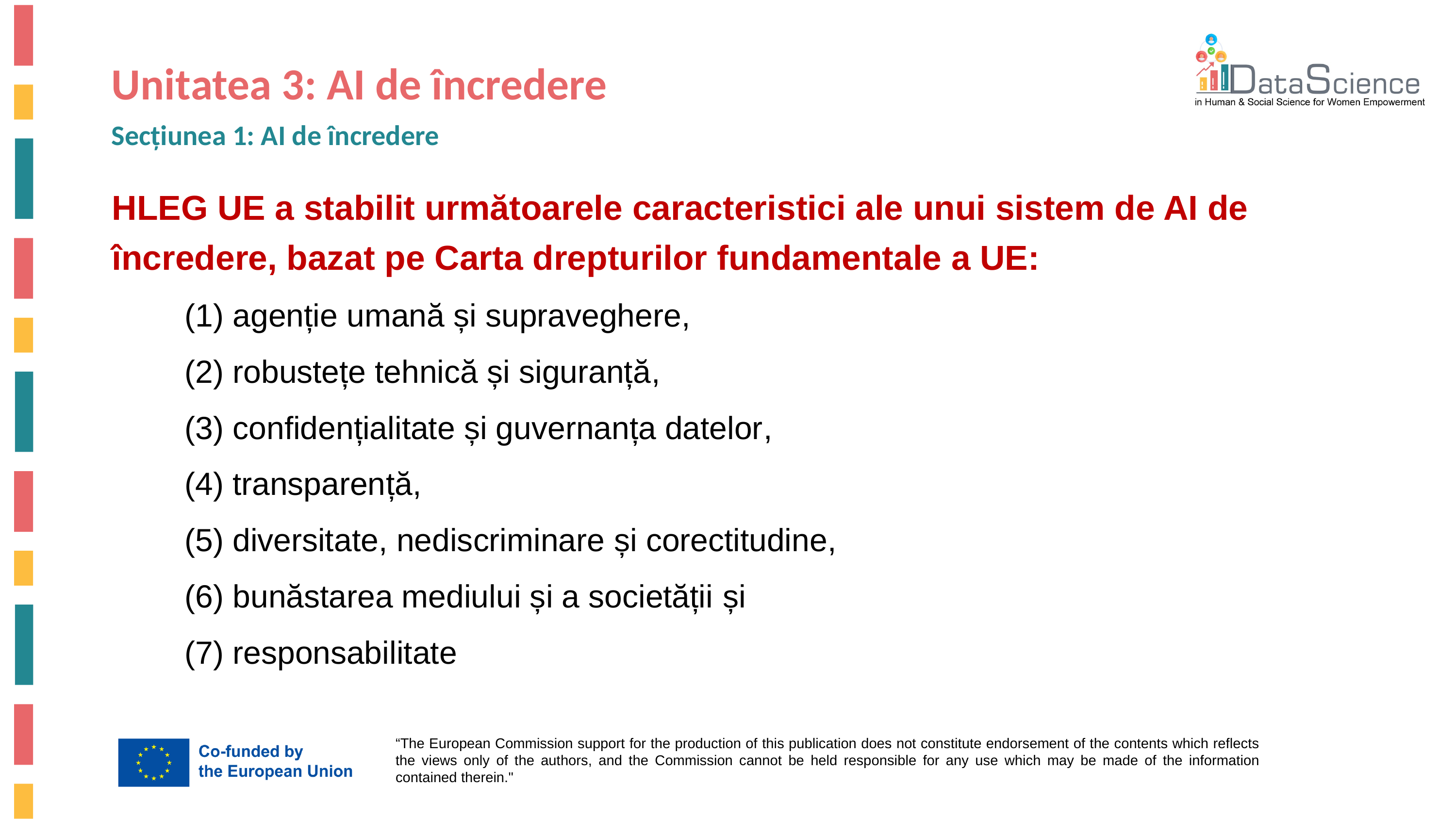

Unitatea 3: AI de încredere
Secțiunea 1: AI de încredere
HLEG UE a stabilit următoarele caracteristici ale unui sistem de AI de încredere, bazat pe Carta drepturilor fundamentale a UE:
	(1) agenție umană și supraveghere,
	(2) robustețe tehnică și siguranță,
	(3) confidențialitate și guvernanța datelor,
	(4) transparență,
	(5) diversitate, nediscriminare și corectitudine,
	(6) bunăstarea mediului și a societății și
	(7) responsabilitate